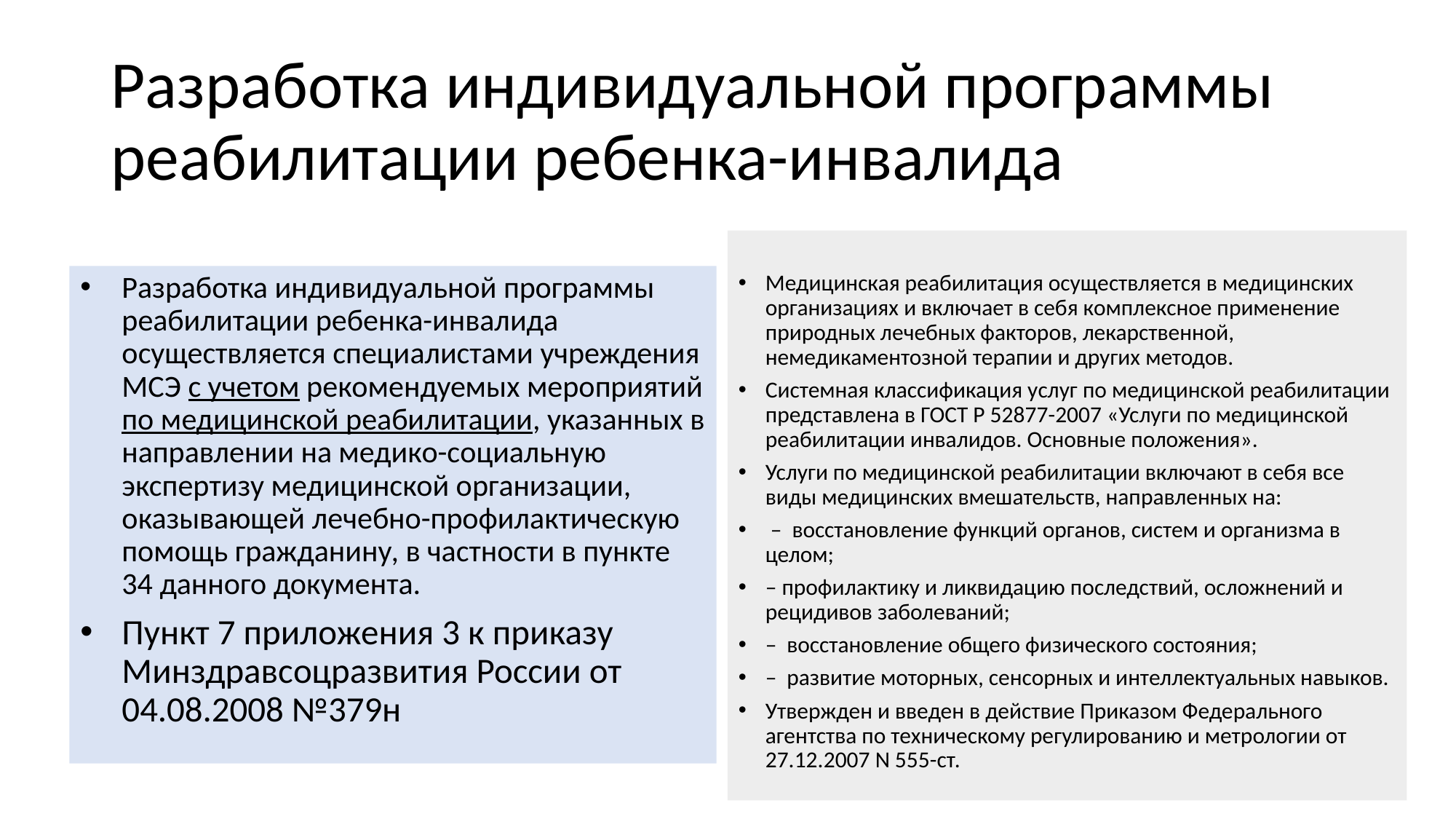

# Разработка индивидуальной программы реабилитации ребенка-инвалида

Медицинская реабилитация осуществляется в медицинских организациях и включает в себя комплексное применение природных лечебных факторов, лекарственной, немедикаментозной терапии и других методов.
Системная классификация услуг по медицинской реабилитации представлена в ГОСТ Р 52877-2007 «Услуги по медицинской реабилитации инвалидов. Основные положения».
Услуги по медицинской реабилитации включают в себя все виды медицинских вмешательств, направленных на:
 –  восстановление функций органов, систем и организма в целом;
– профилактику и ликвидацию последствий, осложнений и рецидивов заболеваний;
–  восстановление общего физического состояния;
–  развитие моторных, сенсорных и интеллектуальных навыков.
Утвержден и введен в действие Приказом Федерального агентства по техническому регулированию и метрологии от 27.12.2007 N 555-ст.

Разработка индивидуальной программы реабилитации ребенка-инвалида осуществляется специалистами учреждения МСЭ с учетом рекомендуемых мероприятий по медицинской реабилитации, указанных в направлении на медико-социальную экспертизу медицинской организации, оказывающей лечебно-профилактическую помощь гражданину, в частности в пункте 34 данного документа.
Пункт 7 приложения 3 к приказу Минздравсоцразвития России от 04.08.2008 №379н